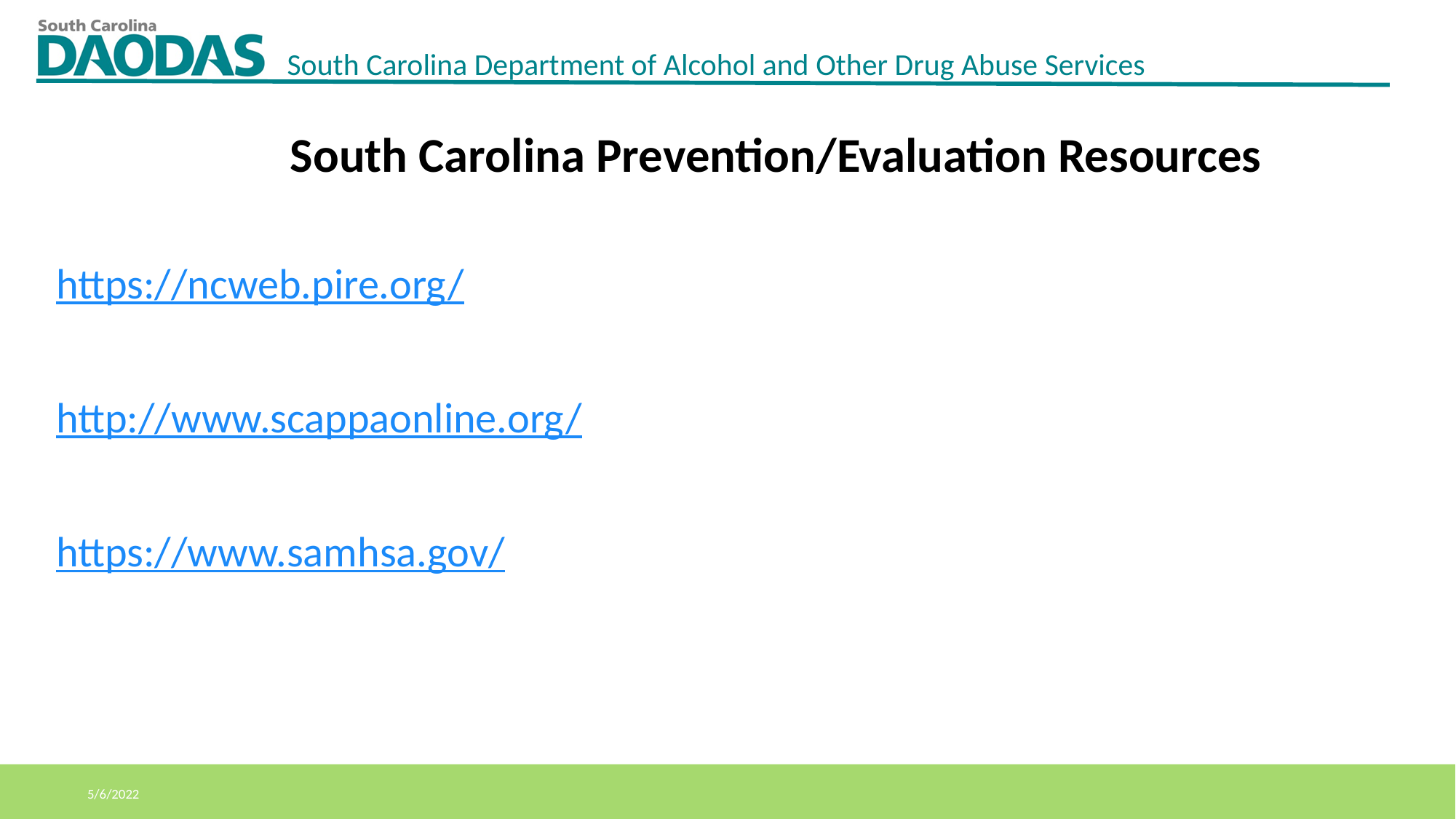

South Carolina Prevention/Evaluation Resources

https://ncweb.pire.org/

http://www.scappaonline.org/

https://www.samhsa.gov/

5/6/2022